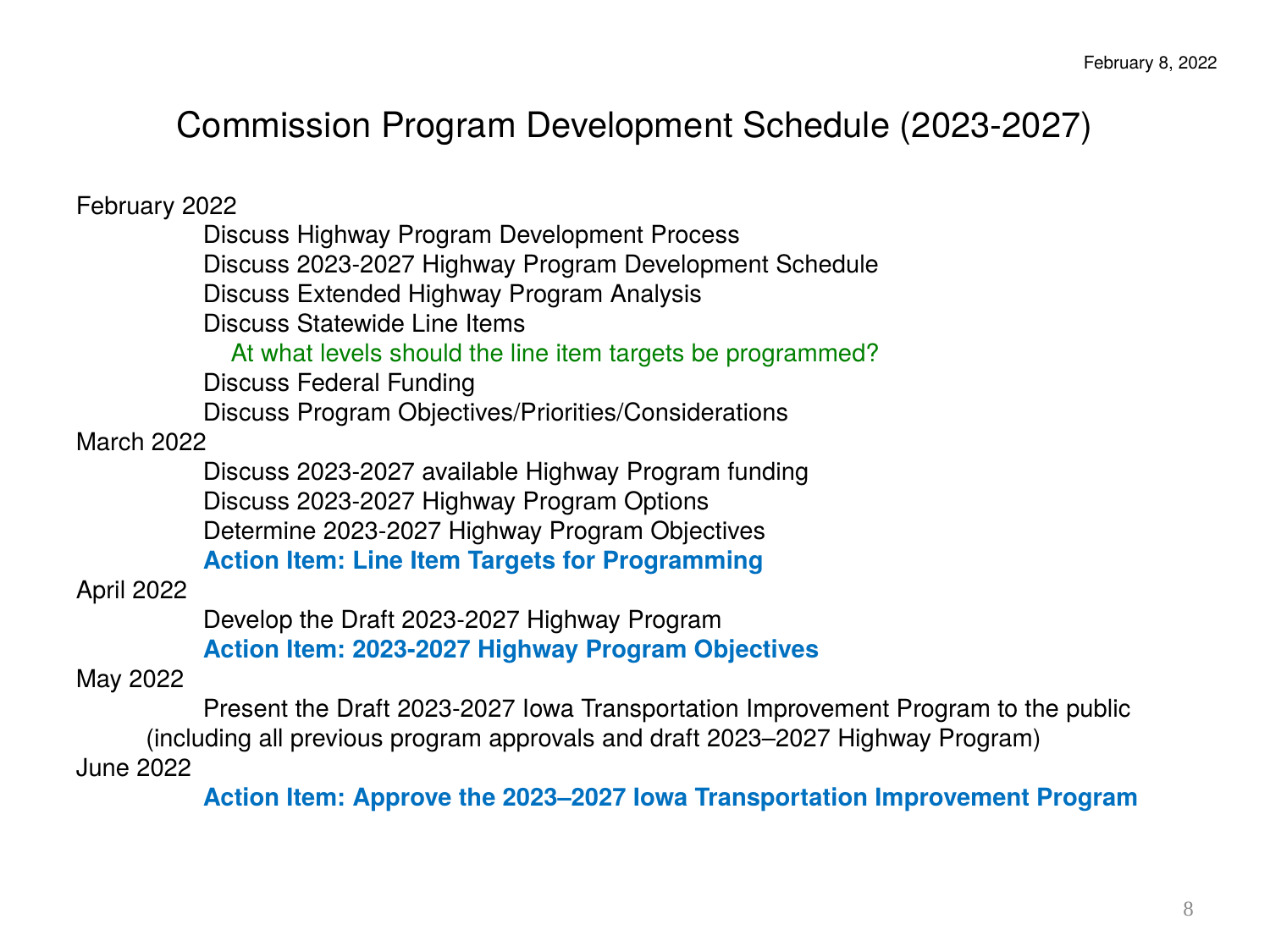

February 8, 2022

Commission Program Development Schedule (2023-2027)

February 2022
	Discuss Highway Program Development Process
	Discuss 2023-2027 Highway Program Development Schedule
	Discuss Extended Highway Program Analysis
	Discuss Statewide Line Items
	    At what levels should the line item targets be programmed?
	Discuss Federal Funding
	Discuss Program Objectives/Priorities/Considerations
March 2022
	Discuss 2023-2027 available Highway Program funding
	Discuss 2023-2027 Highway Program Options
	Determine 2023-2027 Highway Program Objectives
	Action Item: Line Item Targets for Programming
April 2022
 	Develop the Draft 2023-2027 Highway Program
	Action Item: 2023-2027 Highway Program Objectives
May 2022
 	Present the Draft 2023-2027 Iowa Transportation Improvement Program to the public
          (including all previous program approvals and draft 2023–2027 Highway Program)
June 2022
 	Action Item: Approve the 2023–2027 Iowa Transportation Improvement Program
8